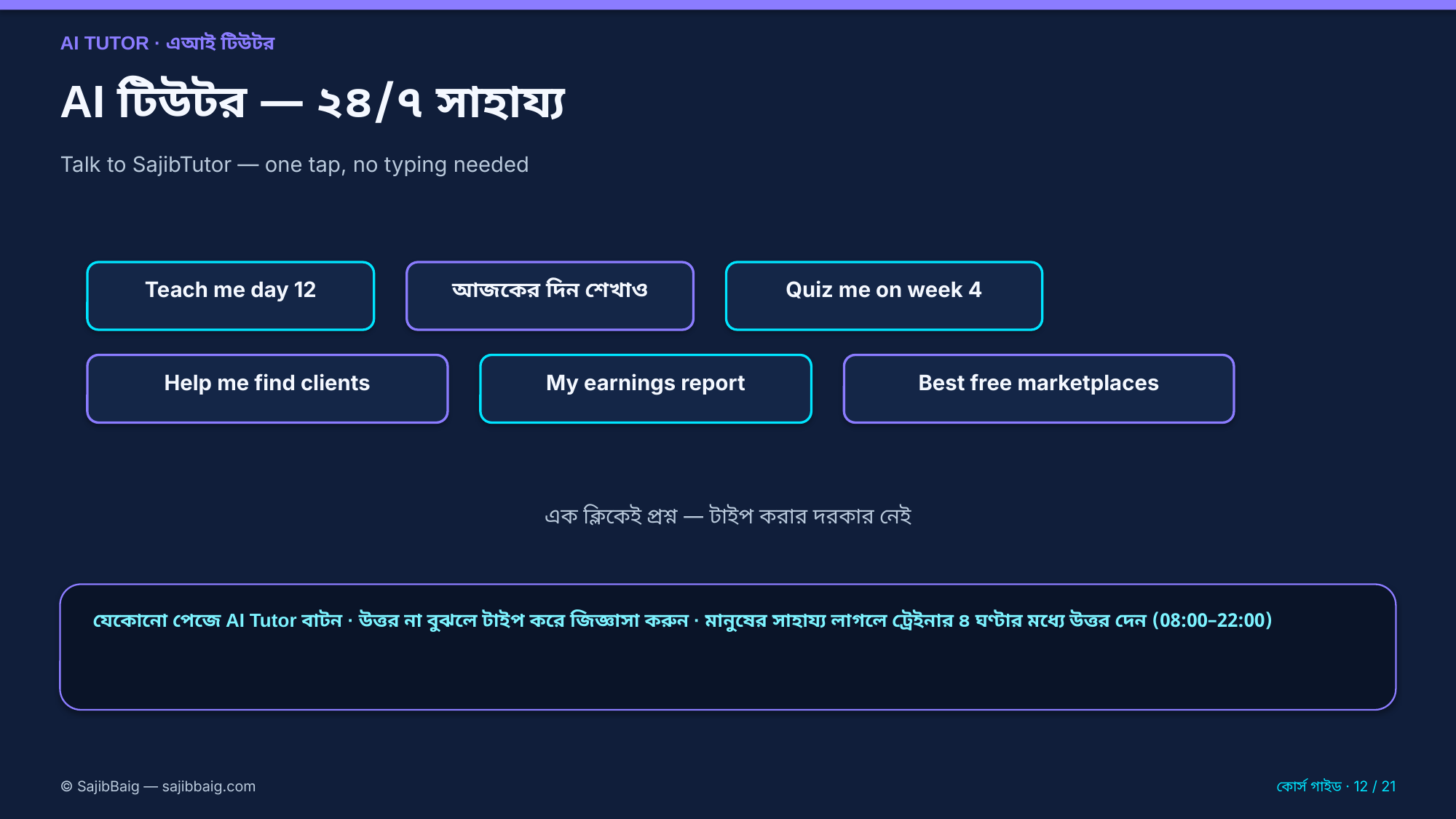

AI TUTOR · এআই টিউটর
AI টিউটর — ২৪/৭ সাহায্য
Talk to SajibTutor — one tap, no typing needed

Teach me day 12
আজকের দিন শেখাও
Quiz me on week 4

Help me find clients
My earnings report
Best free marketplaces
এক ক্লিকেই প্রশ্ন — টাইপ করার দরকার নেই

যেকোনো পেজে AI Tutor বাটন · উত্তর না বুঝলে টাইপ করে জিজ্ঞাসা করুন · মানুষের সাহায্য লাগলে ট্রেইনার ৪ ঘণ্টার মধ্যে উত্তর দেন (08:00–22:00)
© SajibBaig — sajibbaig.com
কোর্স গাইড · 12 / 21